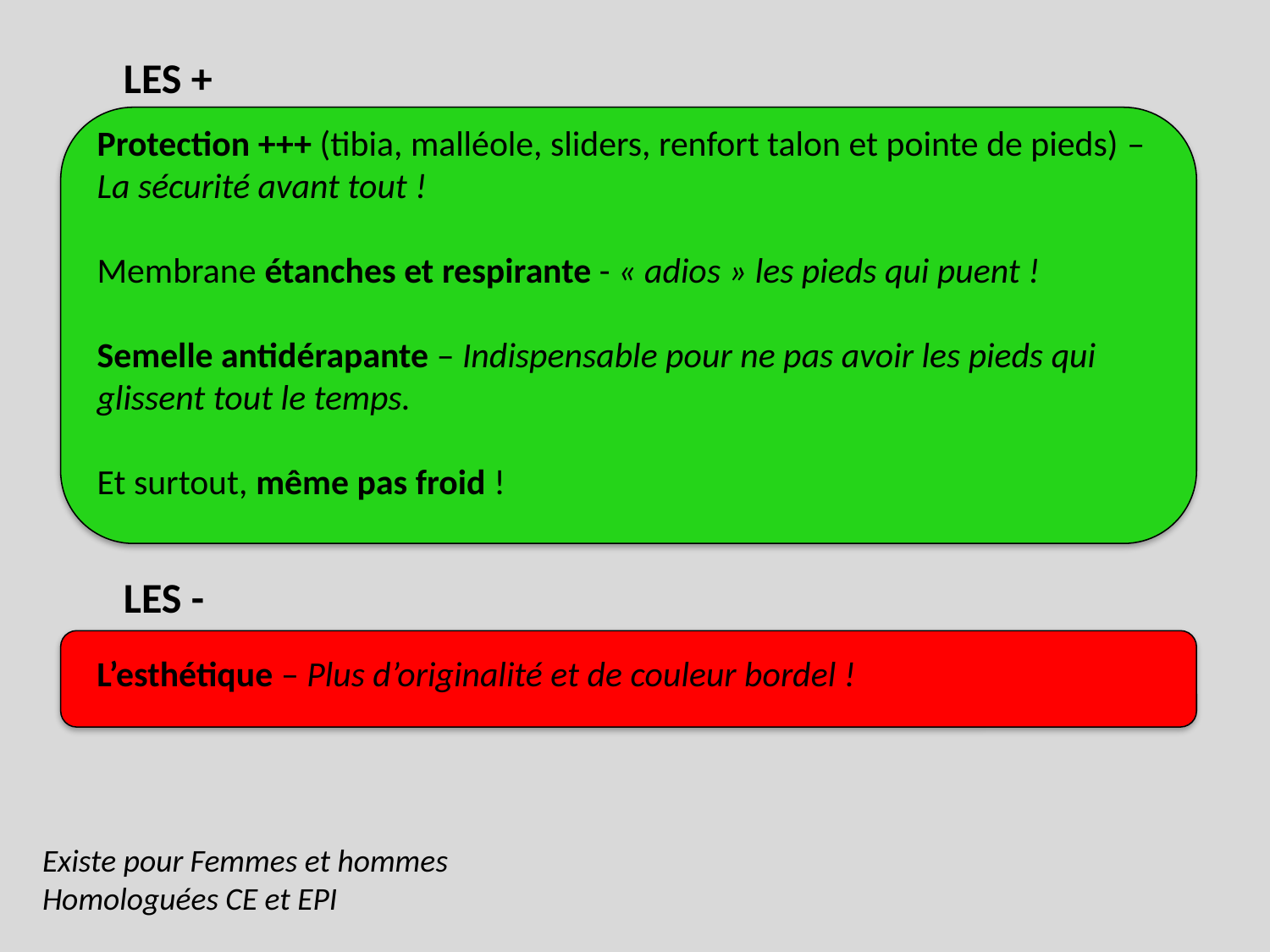

# Protection +++ (tibia, malléole, sliders, renfort talon et pointe de pieds) – La sécurité avant tout ! Membrane étanches et respirante - « adios » les pieds qui puent ! Semelle antidérapante – Indispensable pour ne pas avoir les pieds qui glissent tout le temps. Et surtout, même pas froid !
LES +

LES -

L’esthétique – Plus d’originalité et de couleur bordel !
Existe pour Femmes et hommes
Homologuées CE et EPI